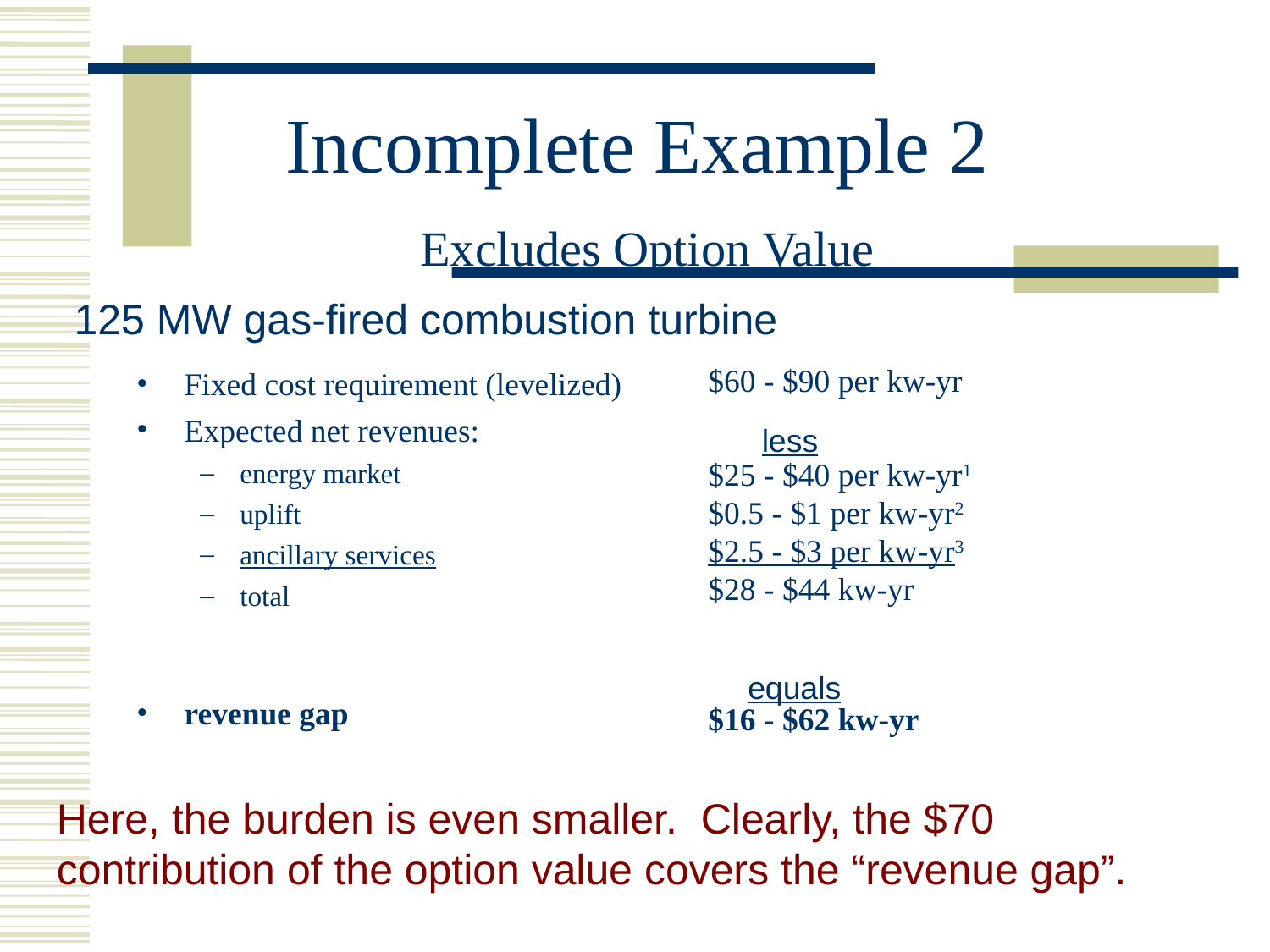

Incomplete Example 2
 Excludes Option Value
125 MW gas-fired combustion turbine
$60 - $90 per kw-yr

$25 - $40 per kw-yr1
$0.5 - $1 per kw-yr2
$2.5 - $3 per kw-yr3
$28 - $44 kw-yr

$16 - $62 kw-yr

Fixed cost requirement (levelized)
Expected net revenues:
energy market
uplift
ancillary services
total

revenue gap
less
equals
Here, the burden is even smaller.  Clearly, the $70 contribution of the option value covers the “revenue gap”.